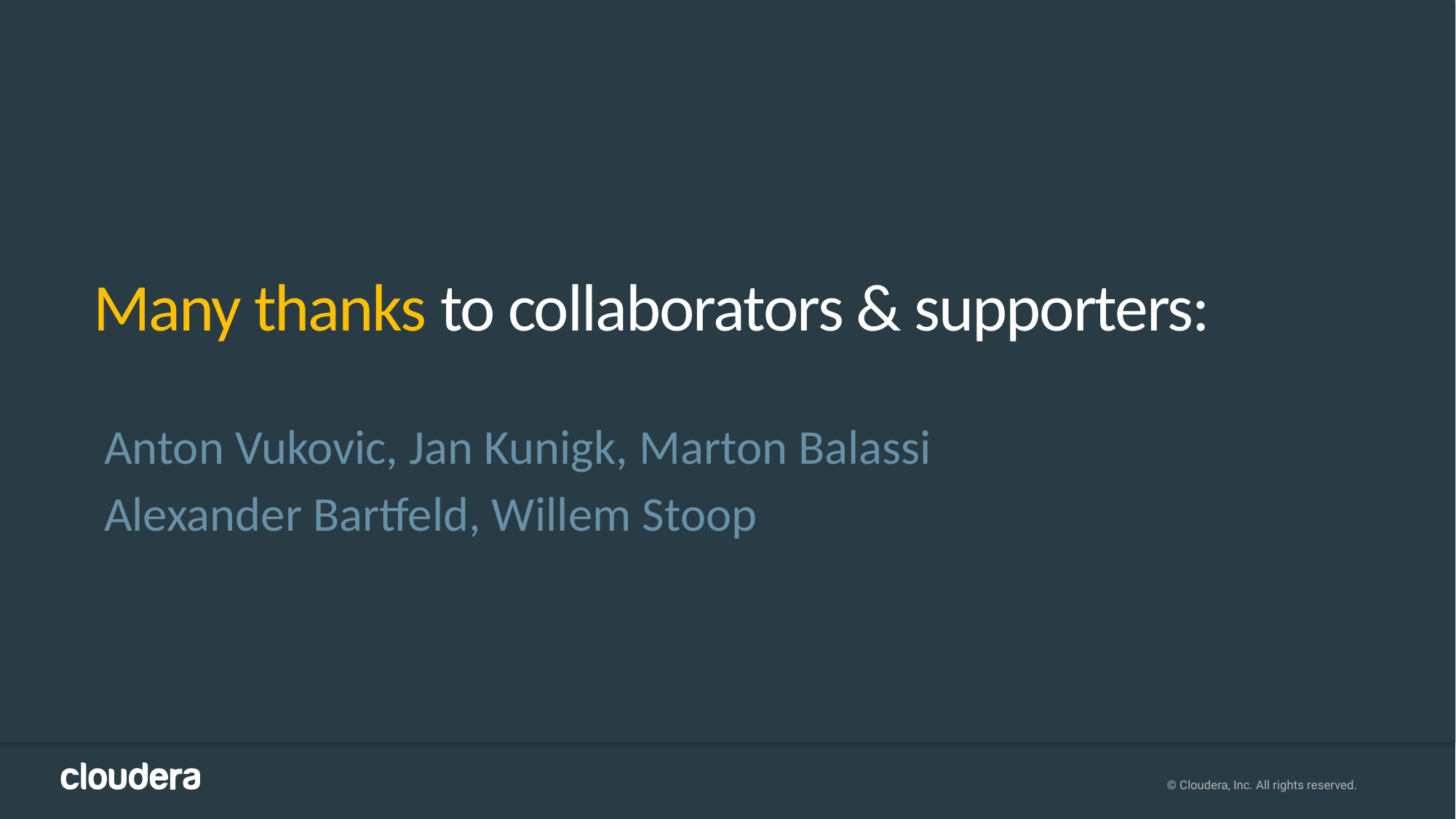

# Many thanks to collaborators & supporters:
Anton Vukovic, Jan Kunigk, Marton Balassi
Alexander Bartfeld, Willem Stoop